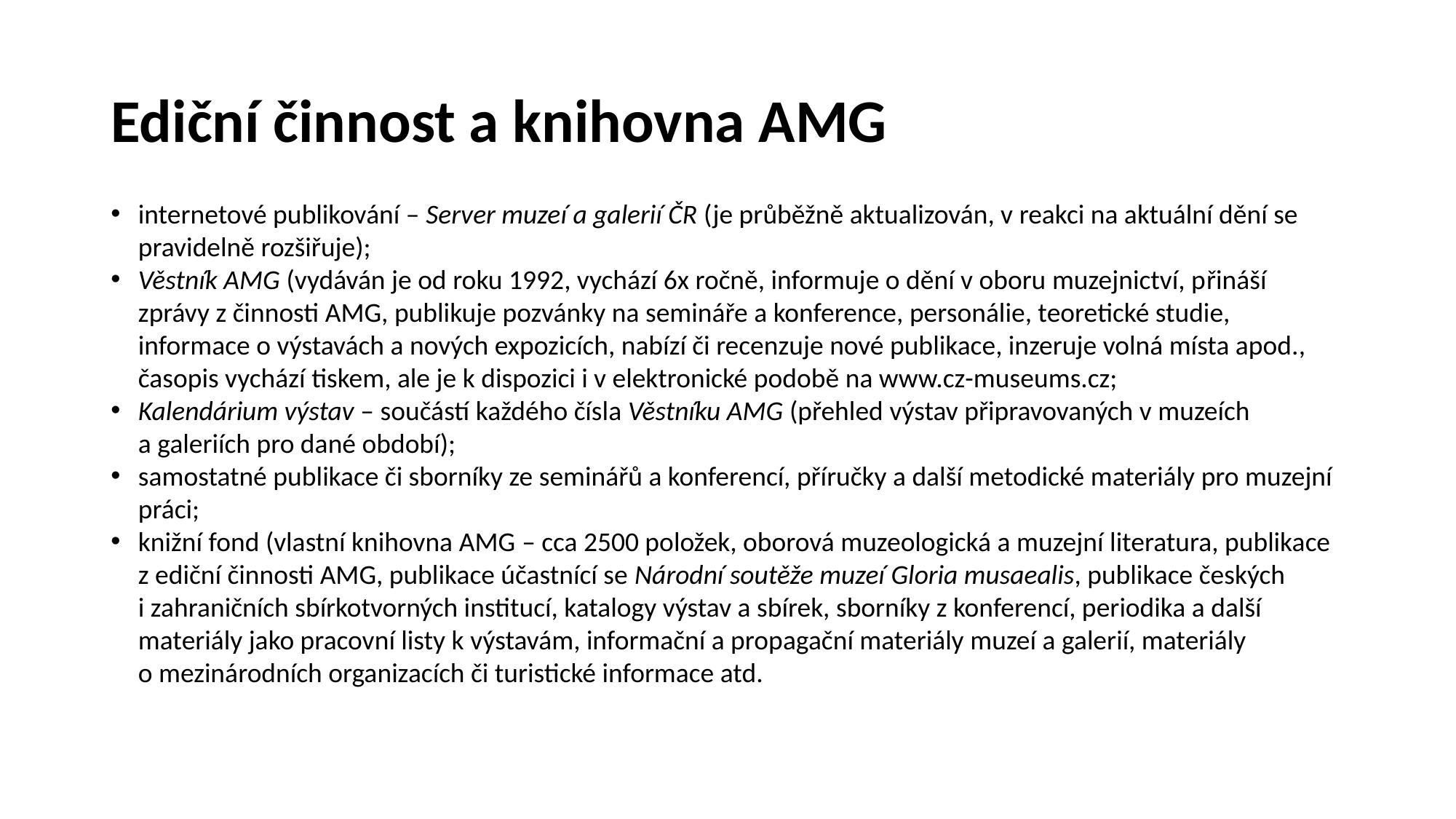

# Ediční činnost a knihovna AMG
internetové publikování – Server muzeí a galerií ČR (je průběžně aktualizován, v reakci na aktuální dění se pravidelně rozšiřuje);
Věstník AMG (vydáván je od roku 1992, vychází 6x ročně, informuje o dění v oboru muzejnictví, přináší zprávy z činnosti AMG, publikuje pozvánky na semináře a konference, personálie, teoretické studie, informace o výstavách a nových expozicích, nabízí či recenzuje nové publikace, inzeruje volná místa apod., časopis vychází tiskem, ale je k dispozici i v elektronické podobě na www.cz-museums.cz;
Kalendárium výstav – součástí každého čísla Věstníku AMG (přehled výstav připravovaných v muzeích
a galeriích pro dané období);
samostatné publikace či sborníky ze seminářů a konferencí, příručky a další metodické materiály pro muzejní práci;
knižní fond (vlastní knihovna AMG – cca 2500 položek, oborová muzeologická a muzejní literatura, publikace z ediční činnosti AMG, publikace účastnící se Národní soutěže muzeí Gloria musaealis, publikace českých
i zahraničních sbírkotvorných institucí, katalogy výstav a sbírek, sborníky z konferencí, periodika a další materiály jako pracovní listy k výstavám, informační a propagační materiály muzeí a galerií, materiály
o mezinárodních organizacích či turistické informace atd.